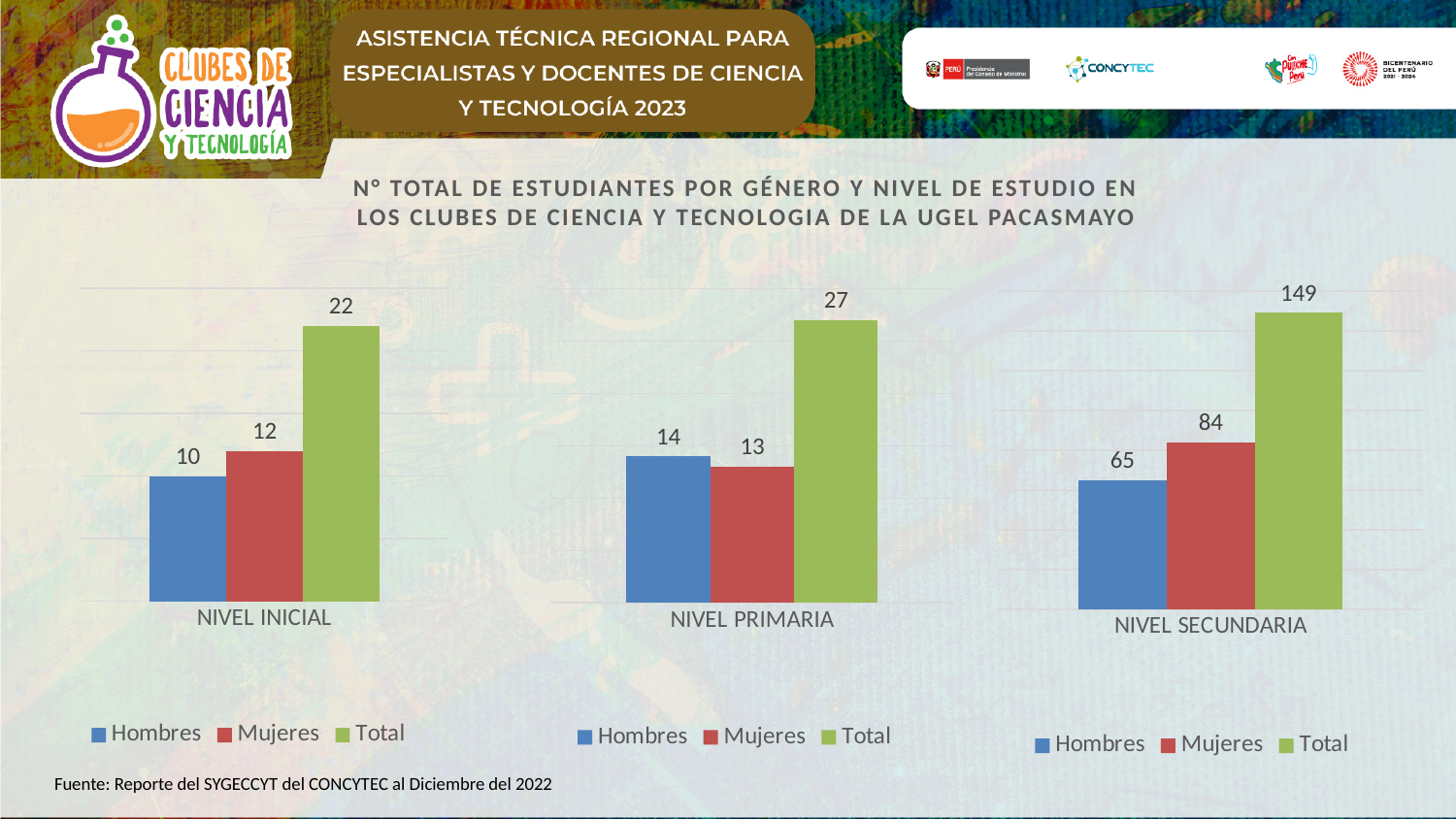

### Chart

| Category | Hombres | Mujeres | Total |
|---|---|---|---|
| NIVEL PRIMARIA | 14.0 | 13.0 | 27.0 |

### Chart

| Category | Hombres | Mujeres | Total |
|---|---|---|---|
| NIVEL SECUNDARIA | 65.0 | 84.0 | 149.0 |

### Chart

| Category | Hombres | Mujeres | Total |
|---|---|---|---|
| NIVEL INICIAL | 10.0 | 12.0 | 22.0 |
N° TOTAL DE ESTUDIANTES POR GÉNERO Y NIVEL DE ESTUDIO EN LOS CLUBES DE CIENCIA Y TECNOLOGIA de la UGEL PACASMAYO
Fuente: Reporte del SYGECCYT del CONCYTEC al Diciembre del 2022